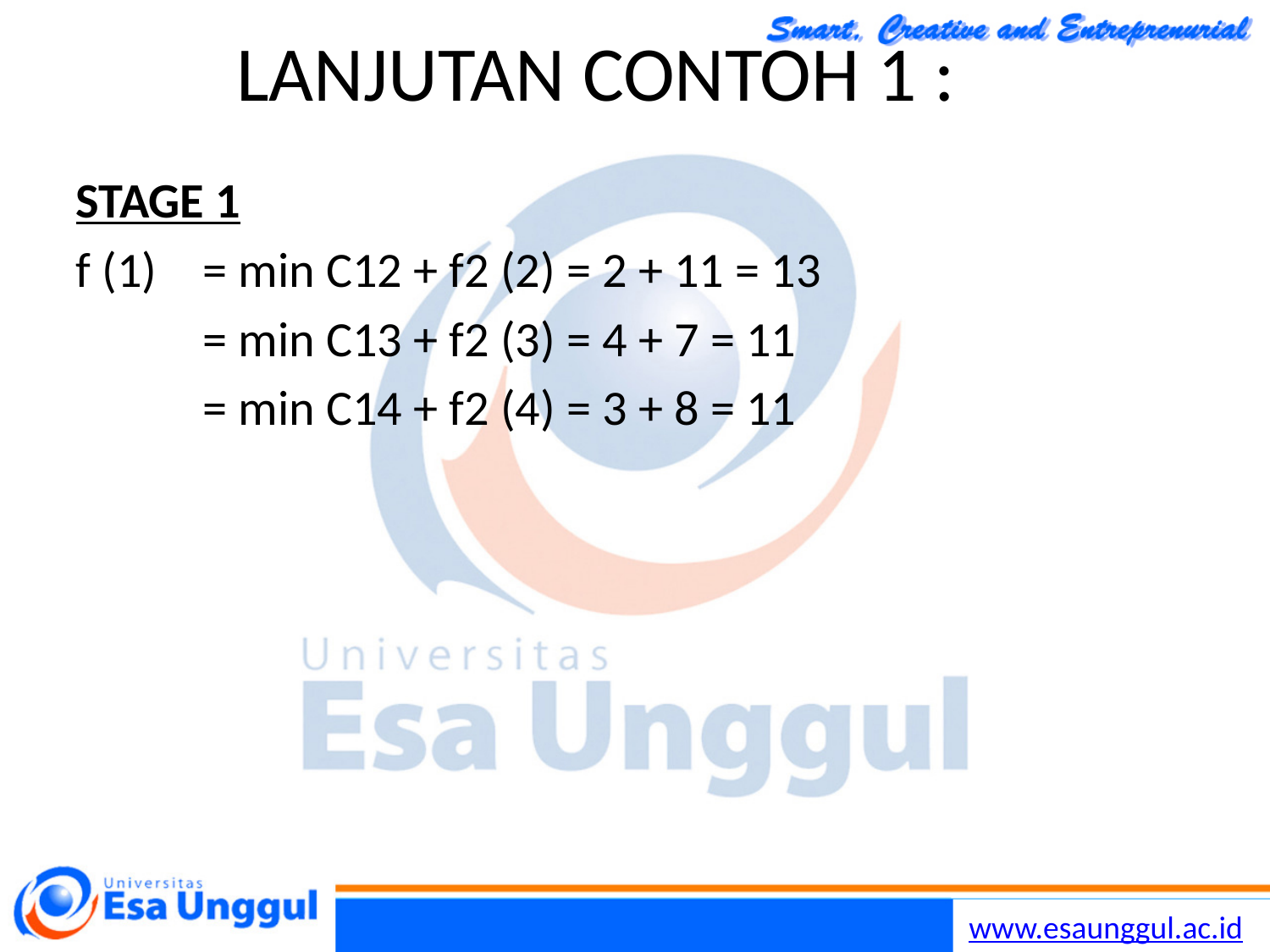

# LANJUTAN CONTOH 1 :
STAGE 1
f (1)	= min C12 + f2 (2) = 2 + 11 = 13
	= min C13 + f2 (3) = 4 + 7 = 11
	= min C14 + f2 (4) = 3 + 8 = 11